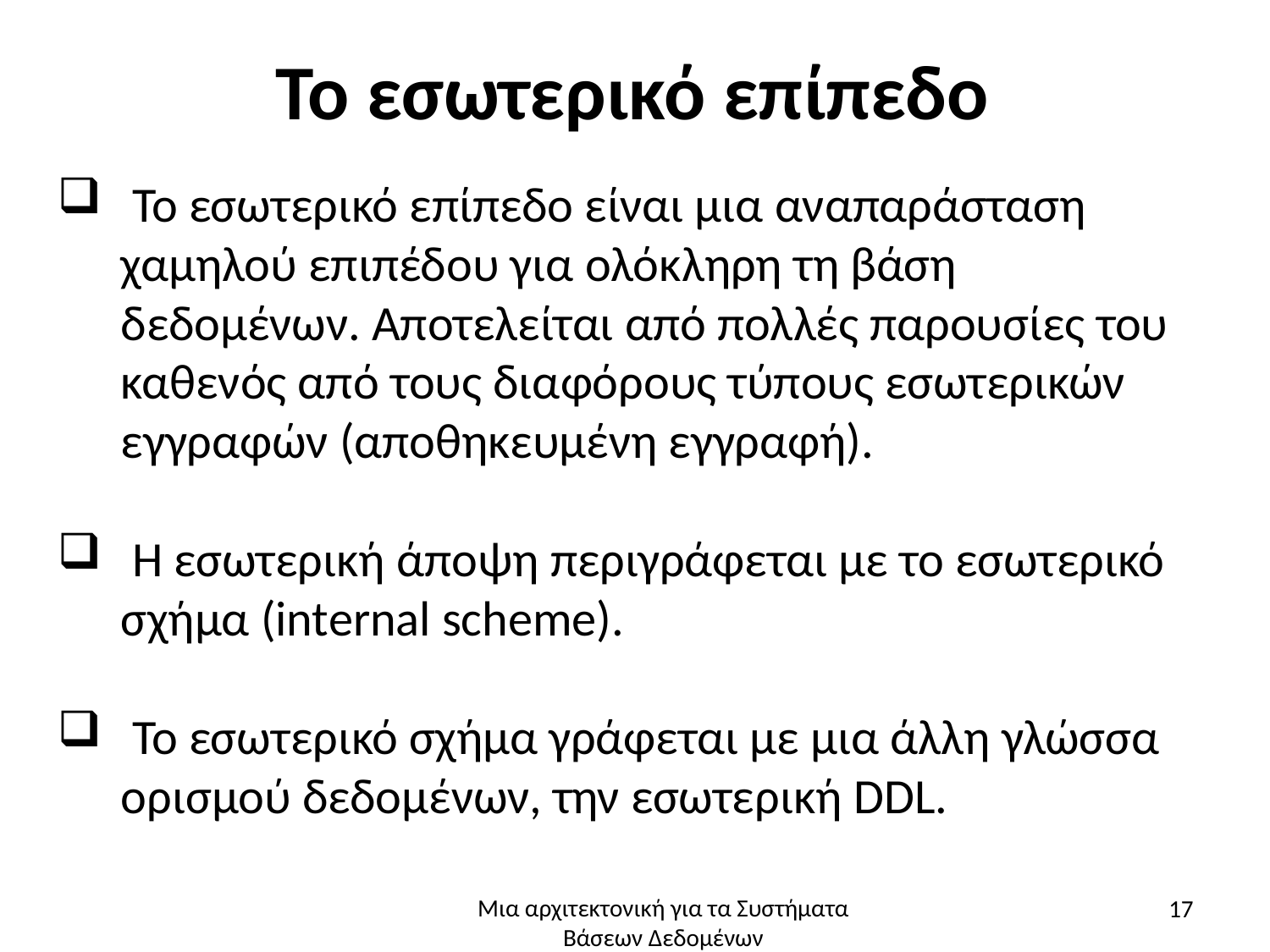

# Το εσωτερικό επίπεδο
 Το εσωτερικό επίπεδο είναι μια αναπαράσταση χαμηλού επιπέδου για ολόκληρη τη βάση δεδομένων. Αποτελείται από πολλές παρουσίες του καθενός από τους διαφόρους τύπους εσωτερικών εγγραφών (αποθηκευμένη εγγραφή).

 Η εσωτερική άποψη περιγράφεται με το εσωτερικό σχήμα (internal scheme).

 Το εσωτερικό σχήμα γράφεται με μια άλλη γλώσσα ορισμού δεδομένων, την εσωτερική DDL.
17
Μια αρχιτεκτονική για τα Συστήματα Βάσεων Δεδομένων